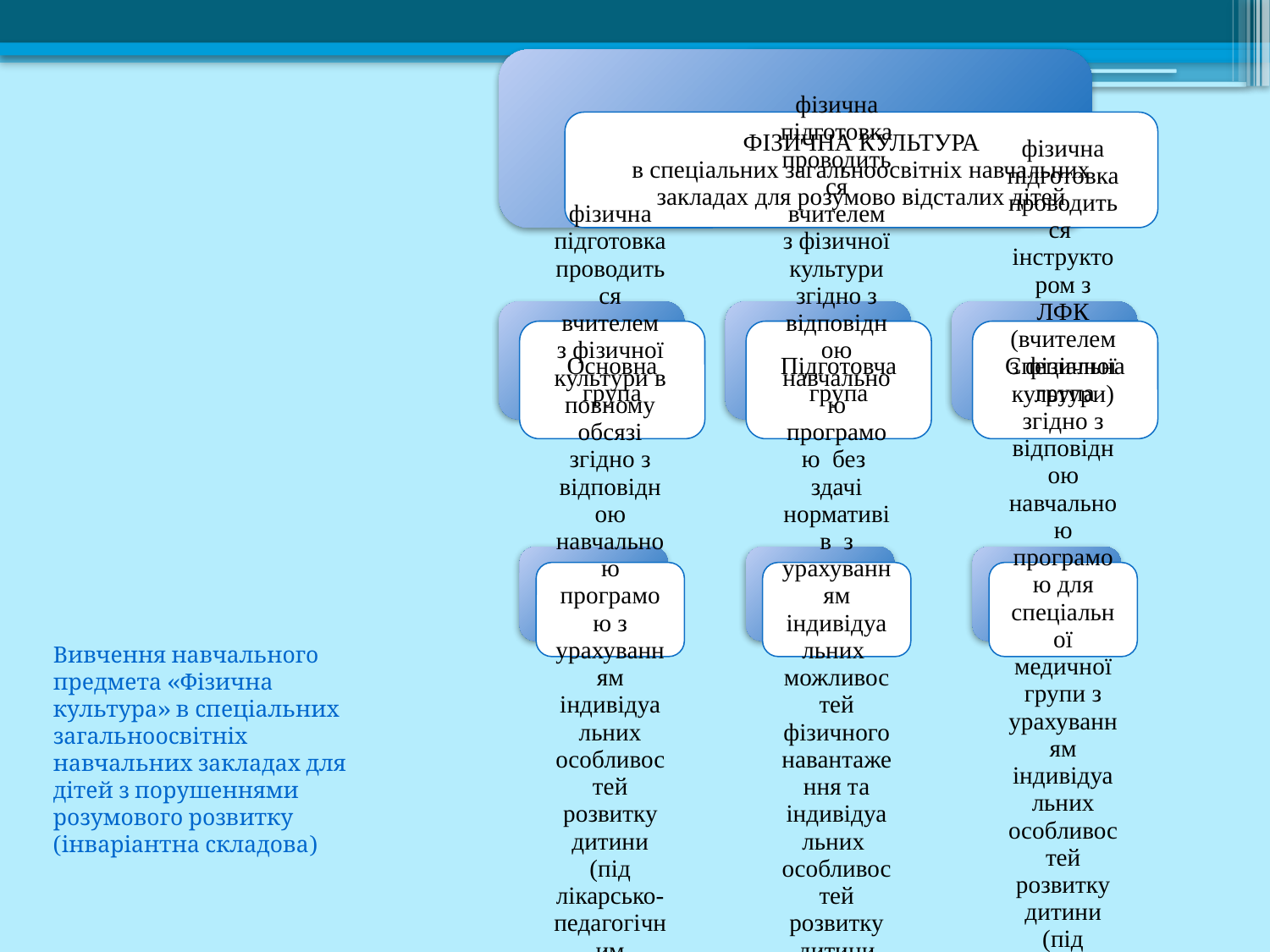

ФІЗИЧНА КУЛЬТУРА
#
Вивчення навчального предмета «Фізична культура» в спеціальних загальноосвітніх навчальних закладах для дітей з порушеннями розумового розвитку (інваріантна складова)